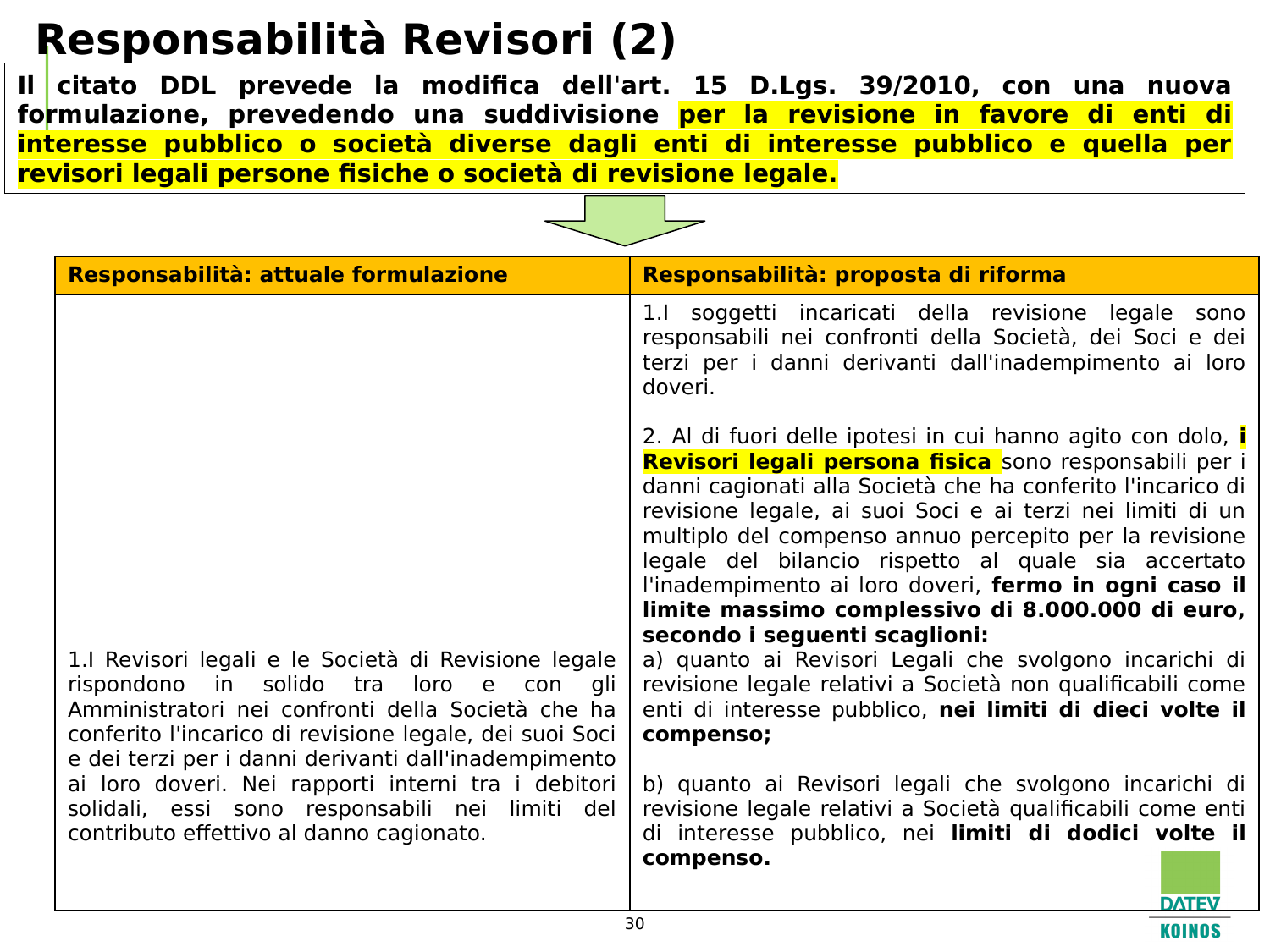

Responsabilità Revisori (2)

Il citato DDL prevede la modifica dell'art. 15 D.Lgs. 39/2010, con una nuova formulazione, prevedendo una suddivisione per la revisione in favore di enti di interesse pubblico o società diverse dagli enti di interesse pubblico e quella per revisori legali persone fisiche o società di revisione legale.

| Responsabilità: attuale formulazione | Responsabilità: proposta di riforma |
| --- | --- |
| 1.I Revisori legali e le Società di Revisione legale rispondono in solido tra loro e con gli Amministratori nei confronti della Società che ha conferito l'incarico di revisione legale, dei suoi Soci e dei terzi per i danni derivanti dall'inadempimento ai loro doveri. Nei rapporti interni tra i debitori solidali, essi sono responsabili nei limiti del contributo effettivo al danno cagionato. | 1.I soggetti incaricati della revisione legale sono responsabili nei confronti della Società, dei Soci e dei terzi per i danni derivanti dall'inadempimento ai loro doveri. 2. Al di fuori delle ipotesi in cui hanno agito con dolo, i Revisori legali persona fisica sono responsabili per i danni cagionati alla Società che ha conferito l'incarico di revisione legale, ai suoi Soci e ai terzi nei limiti di un multiplo del compenso annuo percepito per la revisione legale del bilancio rispetto al quale sia accertato l'inadempimento ai loro doveri, fermo in ogni caso il limite massimo complessivo di 8.000.000 di euro, secondo i seguenti scaglioni: a) quanto ai Revisori Legali che svolgono incarichi di revisione legale relativi a Società non qualificabili come enti di interesse pubblico, nei limiti di dieci volte il compenso; b) quanto ai Revisori legali che svolgono incarichi di revisione legale relativi a Società qualificabili come enti di interesse pubblico, nei limiti di dodici volte il compenso. |
30